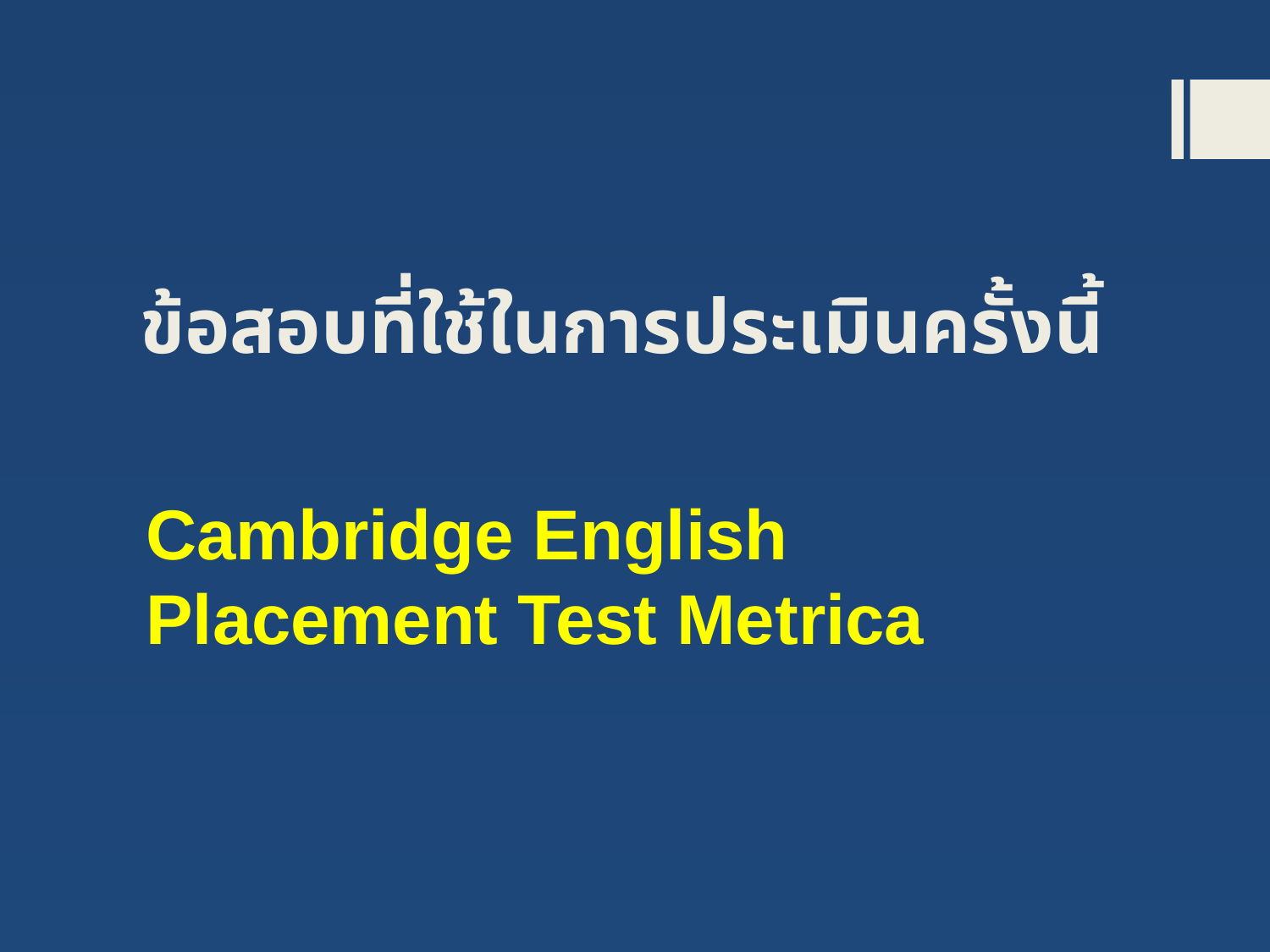

# ข้อสอบที่ใช้ในการประเมินครั้งนี้

Cambridge English Placement Test Metrica